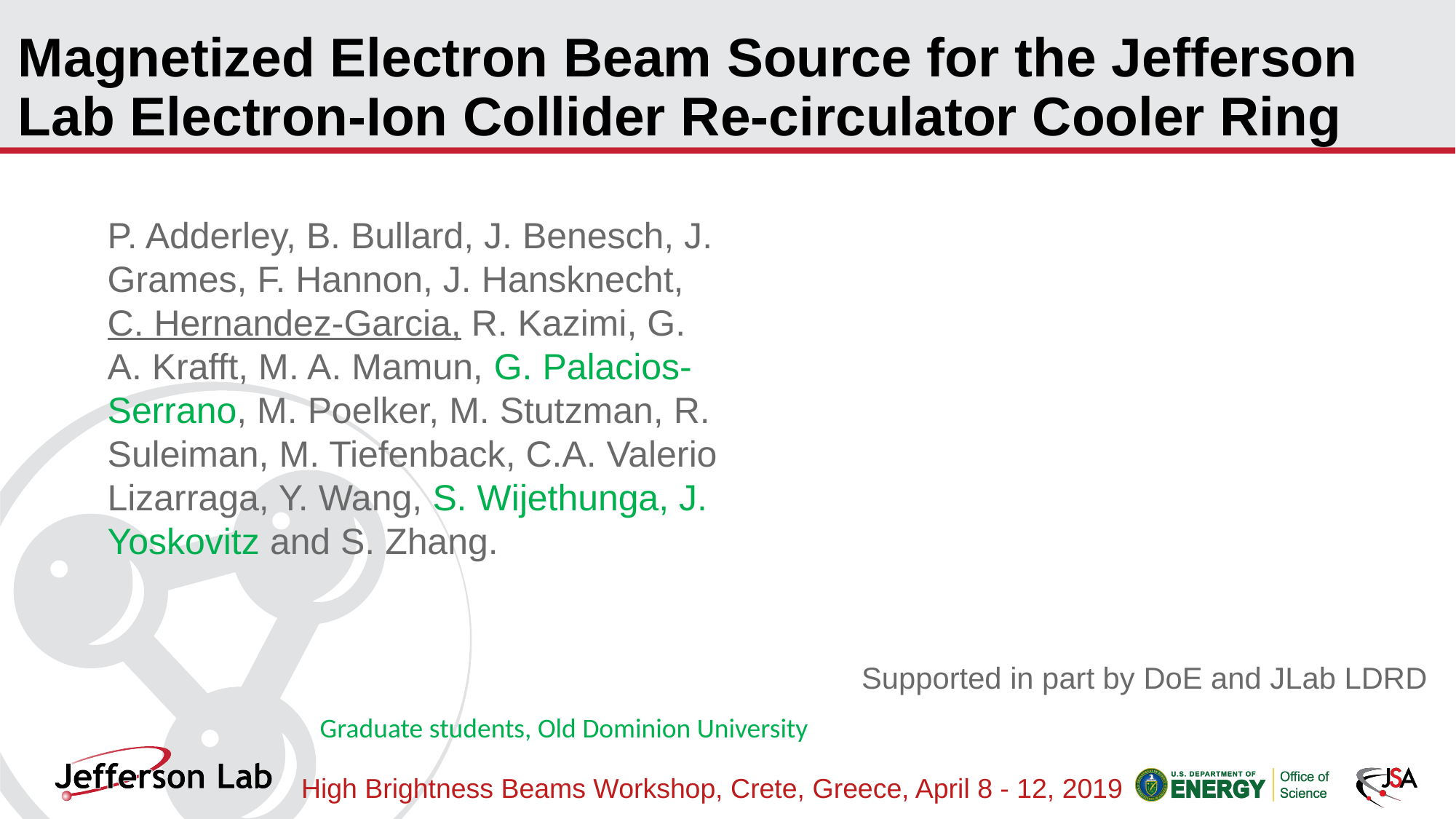

# Magnetized Electron Beam Source for the Jefferson Lab Electron-Ion Collider Re-circulator Cooler Ring
P. Adderley, B. Bullard, J. Benesch, J. Grames, F. Hannon, J. Hansknecht, C. Hernandez-Garcia, R. Kazimi, G. A. Krafft, M. A. Mamun, G. Palacios-Serrano, M. Poelker, M. Stutzman, R. Suleiman, M. Tiefenback, C.A. Valerio Lizarraga, Y. Wang, S. Wijethunga, J. Yoskovitz and S. Zhang.

Supported in part by DoE and JLab LDRD

Graduate students, Old Dominion University
High Brightness Beams Workshop, Crete, Greece, April 8 - 12, 2019